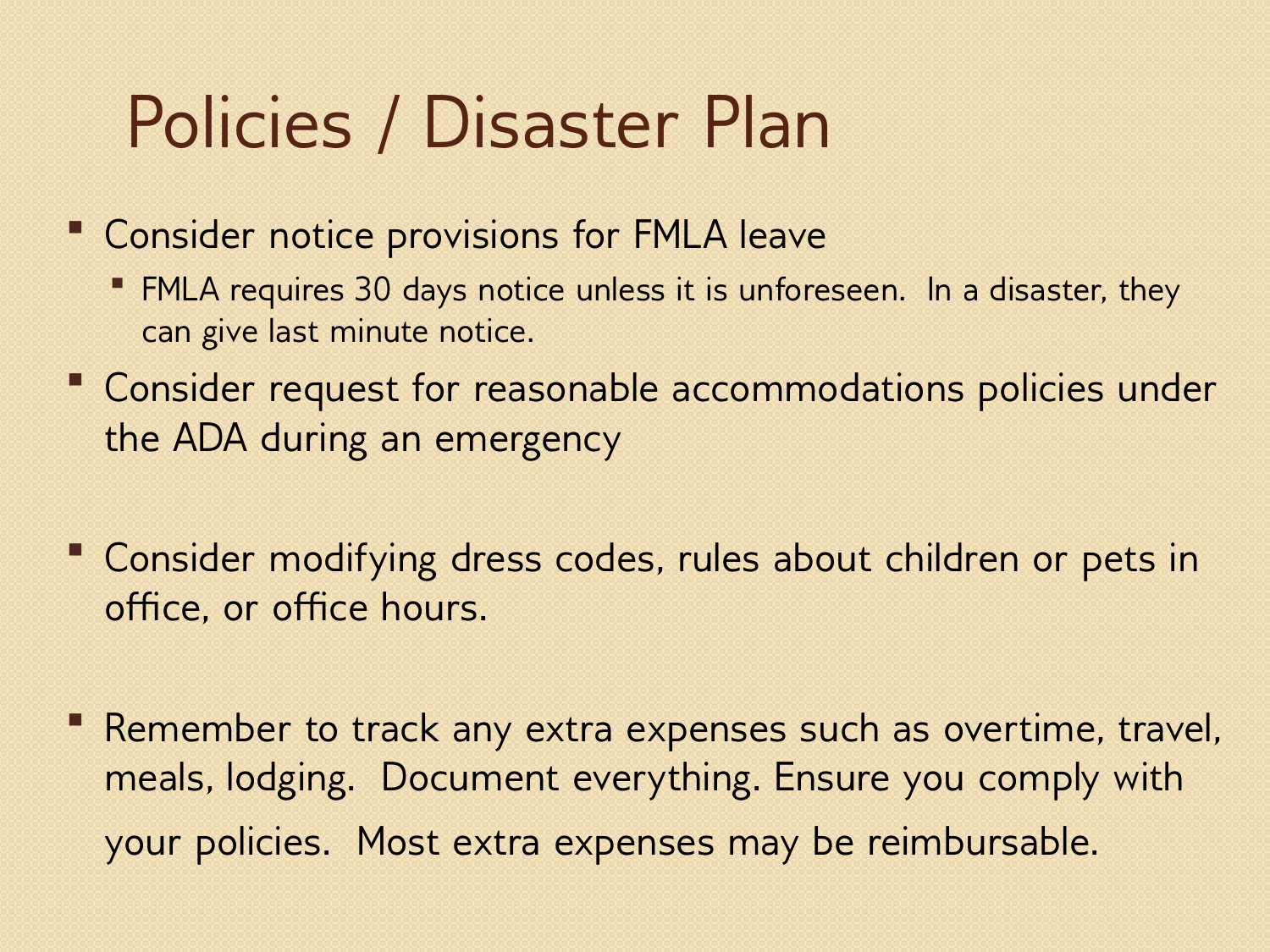

# Policies / Disaster Plan
Consider notice provisions for FMLA leave
FMLA requires 30 days notice unless it is unforeseen.  In a disaster, they can give last minute notice.
Consider request for reasonable accommodations policies under the ADA during an emergency

Consider modifying dress codes, rules about children or pets in office, or office hours.

Remember to track any extra expenses such as overtime, travel, meals, lodging.  Document everything. Ensure you comply with your policies.  Most extra expenses may be reimbursable.

© 2013  Bickerstaff Heath Delgado Acosta LLP